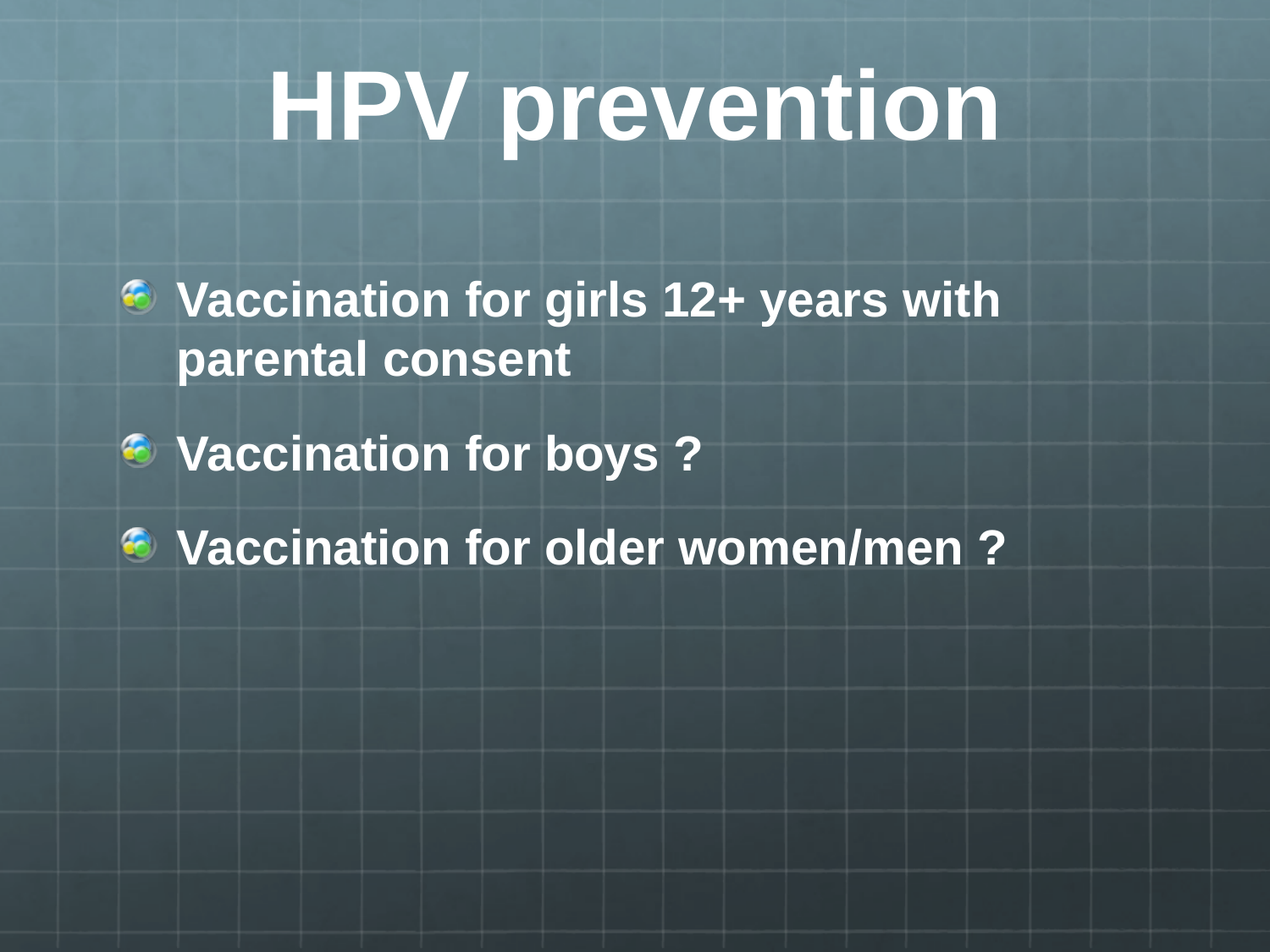

# HPV prevention
Vaccination for girls 12+ years with parental consent
Vaccination for boys ?
Vaccination for older women/men ?